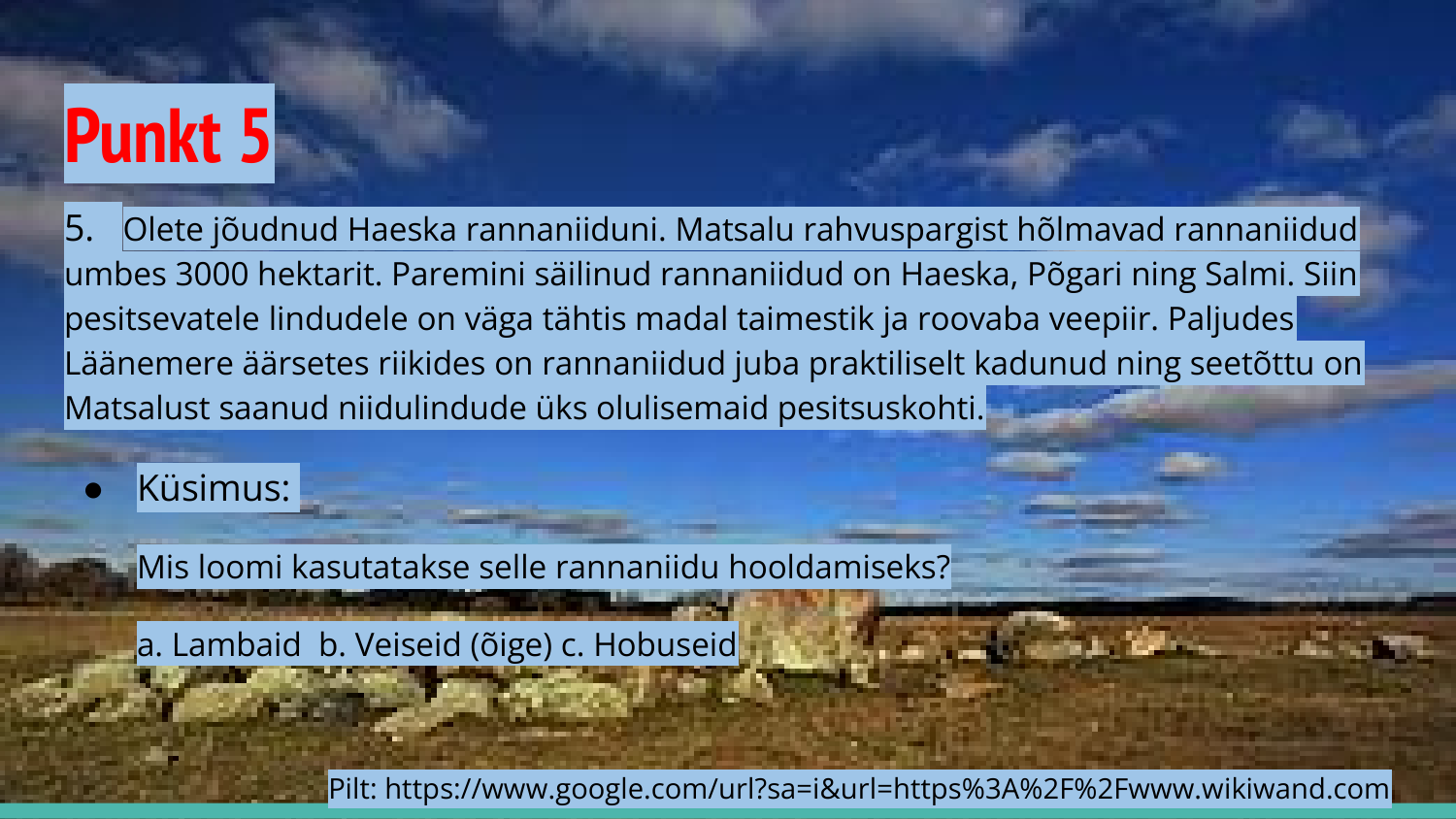

# Punkt 5
5.   Olete jõudnud Haeska rannaniiduni. Matsalu rahvuspargist hõlmavad rannaniidud umbes 3000 hektarit. Paremini säilinud rannaniidud on Haeska, Põgari ning Salmi. Siin pesitsevatele lindudele on väga tähtis madal taimestik ja roovaba veepiir. Paljudes Läänemere äärsetes riikides on rannaniidud juba praktiliselt kadunud ning seetõttu on Matsalust saanud niidulindude üks olulisemaid pesitsuskohti.
Küsimus:
Mis loomi kasutatakse selle rannaniidu hooldamiseks?
a. Lambaid  b. Veiseid (õige) c. Hobuseid

Pilt: https://www.google.com/url?sa=i&url=https%3A%2F%2Fwww.wikiwand.com